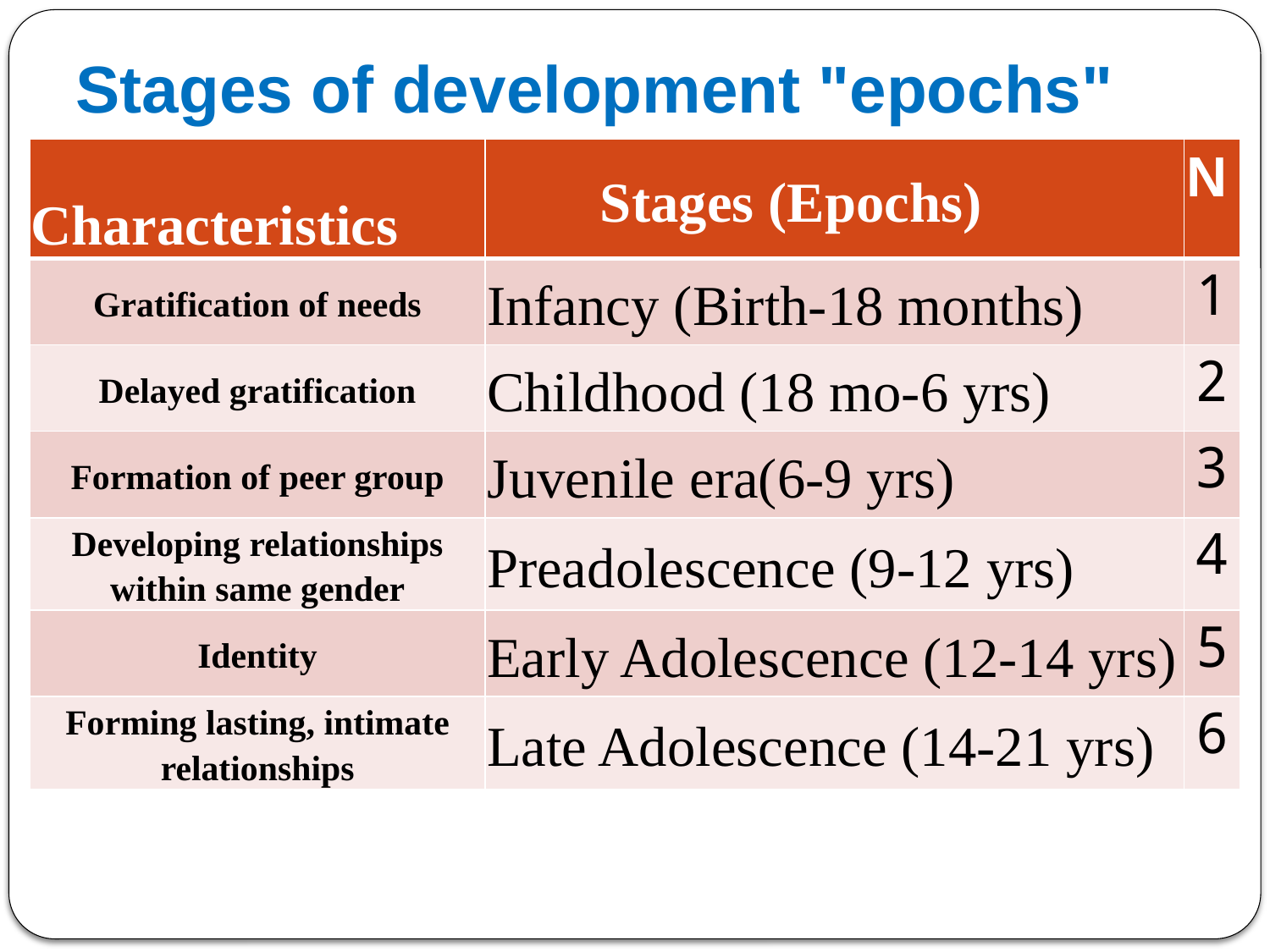

# Stages of development "epochs"
| Characteristics | Stages (Epochs) | N |
| --- | --- | --- |
| Gratification of needs | Infancy (Birth-18 months) | 1 |
| Delayed gratification | Childhood (18 mo-6 yrs) | 2 |
| Formation of peer group | Juvenile era(6-9 yrs) | 3 |
| Developing relationships within same gender | Preadolescence (9-12 yrs) | 4 |
| Identity | Early Adolescence (12-14 yrs) | 5 |
| Forming lasting, intimate relationships | Late Adolescence (14-21 yrs) | 6 |